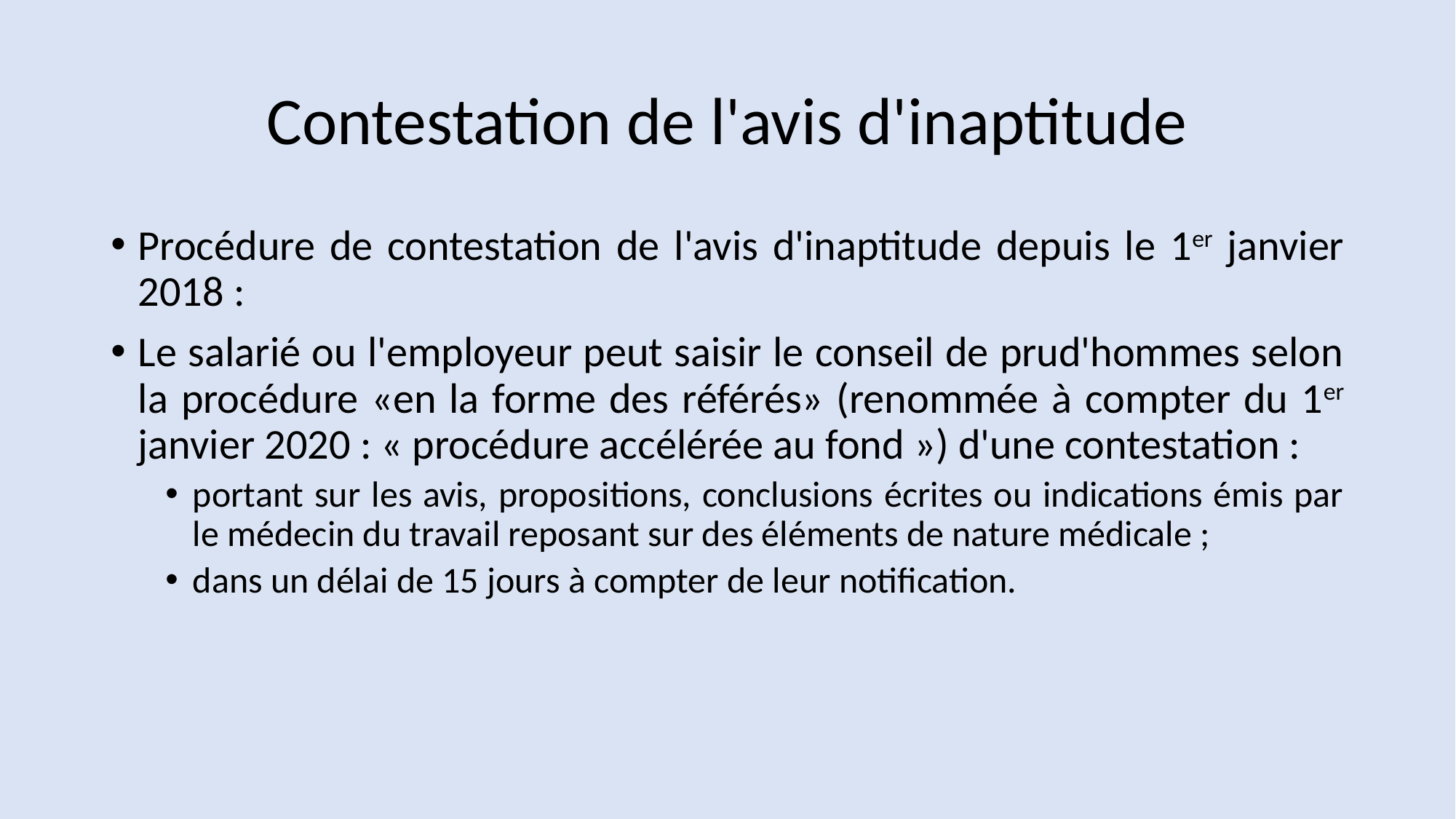

# Contestation de l'avis d'inaptitude
Procédure de contestation de l'avis d'inaptitude depuis le 1er janvier 2018 :
Le salarié ou l'employeur peut saisir le conseil de prud'hommes selon la procédure «en la forme des référés» (renommée à compter du 1er janvier 2020 : « procédure accélérée au fond ») d'une contestation :
portant sur les avis, propositions, conclusions écrites ou indications émis par le médecin du travail reposant sur des éléments de nature médicale ;
dans un délai de 15 jours à compter de leur notification.